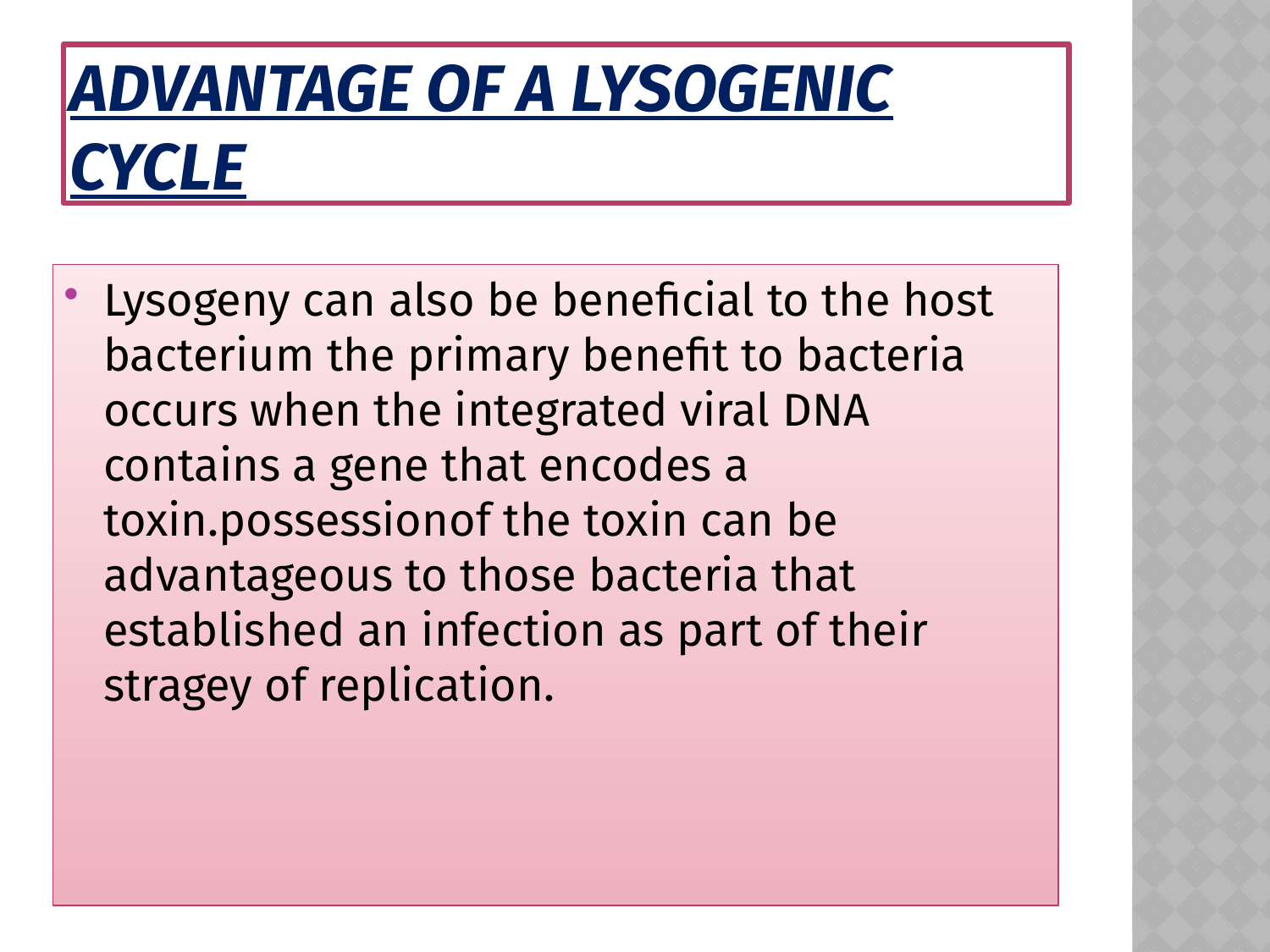

# Advantage of a lysogenic cycle
Lysogeny can also be beneficial to the host bacterium the primary benefit to bacteria occurs when the integrated viral DNA contains a gene that encodes a toxin.possessionof the toxin can be advantageous to those bacteria that established an infection as part of their stragey of replication.